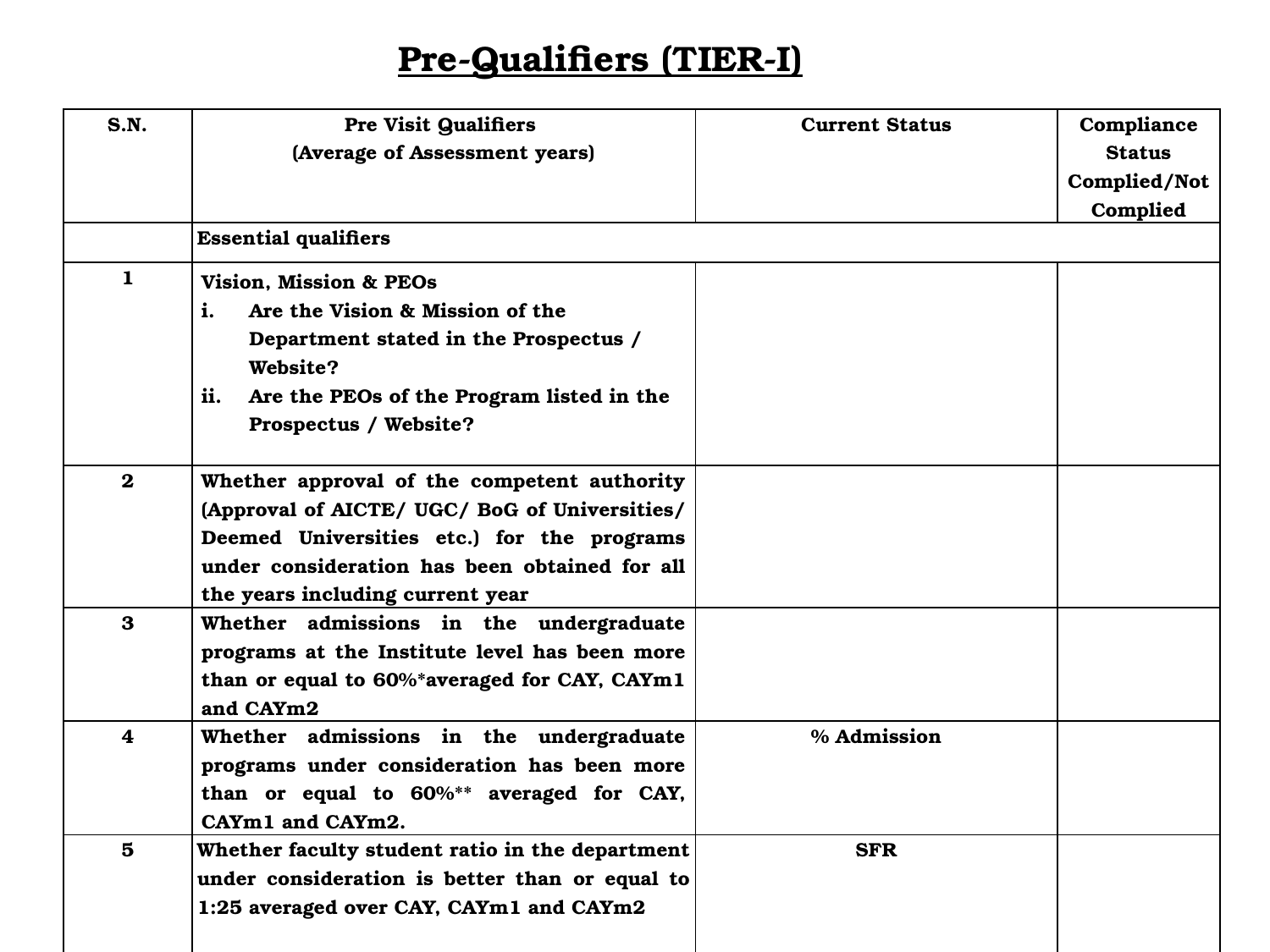

Pre-Qualifiers (TIER-I)

| S.N. | Pre Visit Qualifiers (Average of Assessment years) | Current Status | Compliance Status Complied/Not Complied |
| --- | --- | --- | --- |
|  | Essential qualifiers |  |  |
| 1 | Vision, Mission & PEOs Are the Vision & Mission of the Department stated in the Prospectus / Website? Are the PEOs of the Program listed in the Prospectus / Website? |  |  |
| 2 | Whether approval of the competent authority (Approval of AICTE/ UGC/ BoG of Universities/ Deemed Universities etc.) for the programs under consideration has been obtained for all the years including current year |  |  |
| 3 | Whether admissions in the undergraduate programs at the Institute level has been more than or equal to 60%\*averaged for CAY, CAYm1 and CAYm2 |  |  |
| 4 | Whether admissions in the undergraduate programs under consideration has been more than or equal to 60%\*\* averaged for CAY, CAYm1 and CAYm2. | % Admission |  |
| 5 | Whether faculty student ratio in the department under consideration is better than or equal to 1:25 averaged over CAY, CAYm1 and CAYm2 | SFR |  |